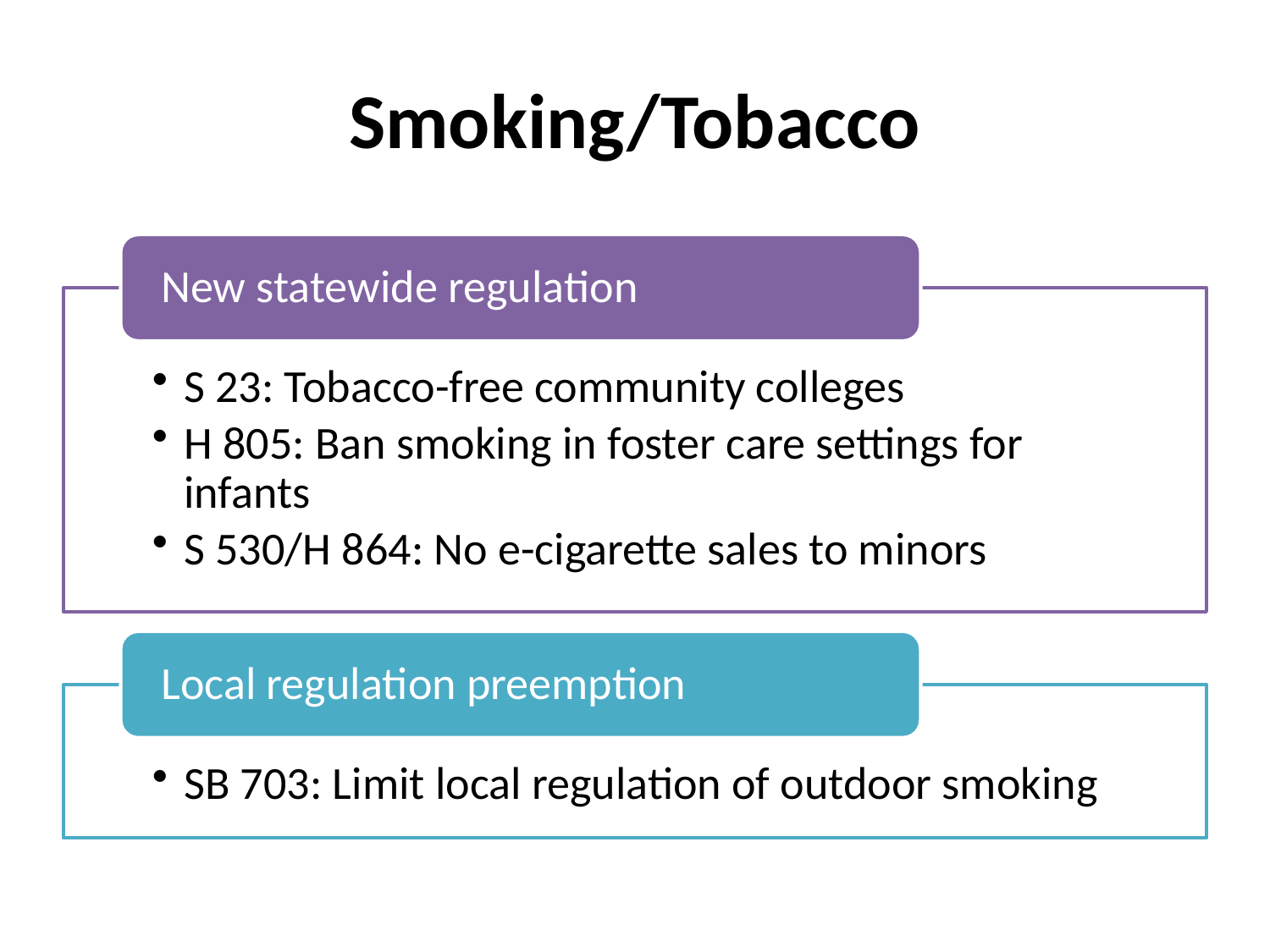

# Smoking/Tobacco
S 23: Tobacco-free community colleges
H 805: Ban smoking in foster care settings for infants
S 530/H 864: No e-cigarette sales to minors
New statewide regulation
SB 703: Limit local regulation of outdoor smoking
Local regulation preemption